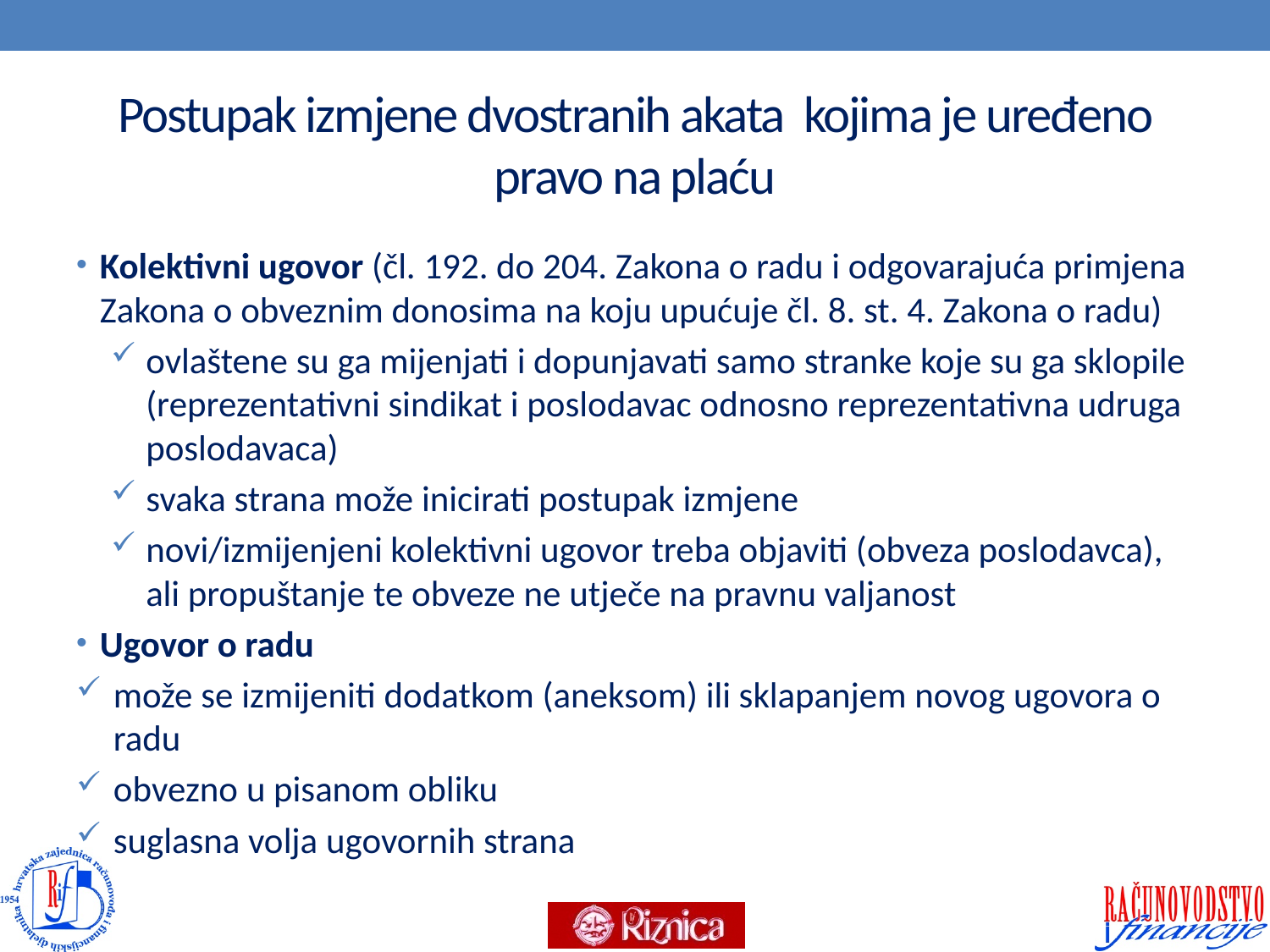

# Postupak izmjene dvostranih akata  kojima je uređeno pravo na plaću
Kolektivni ugovor (čl. 192. do 204. Zakona o radu i odgovarajuća primjena Zakona o obveznim donosima na koju upućuje čl. 8. st. 4. Zakona o radu)
ovlaštene su ga mijenjati i dopunjavati samo stranke koje su ga sklopile (reprezentativni sindikat i poslodavac odnosno reprezentativna udruga poslodavaca)
svaka strana može inicirati postupak izmjene
novi/izmijenjeni kolektivni ugovor treba objaviti (obveza poslodavca), ali propuštanje te obveze ne utječe na pravnu valjanost
Ugovor o radu
može se izmijeniti dodatkom (aneksom) ili sklapanjem novog ugovora o radu
obvezno u pisanom obliku
suglasna volja ugovornih strana